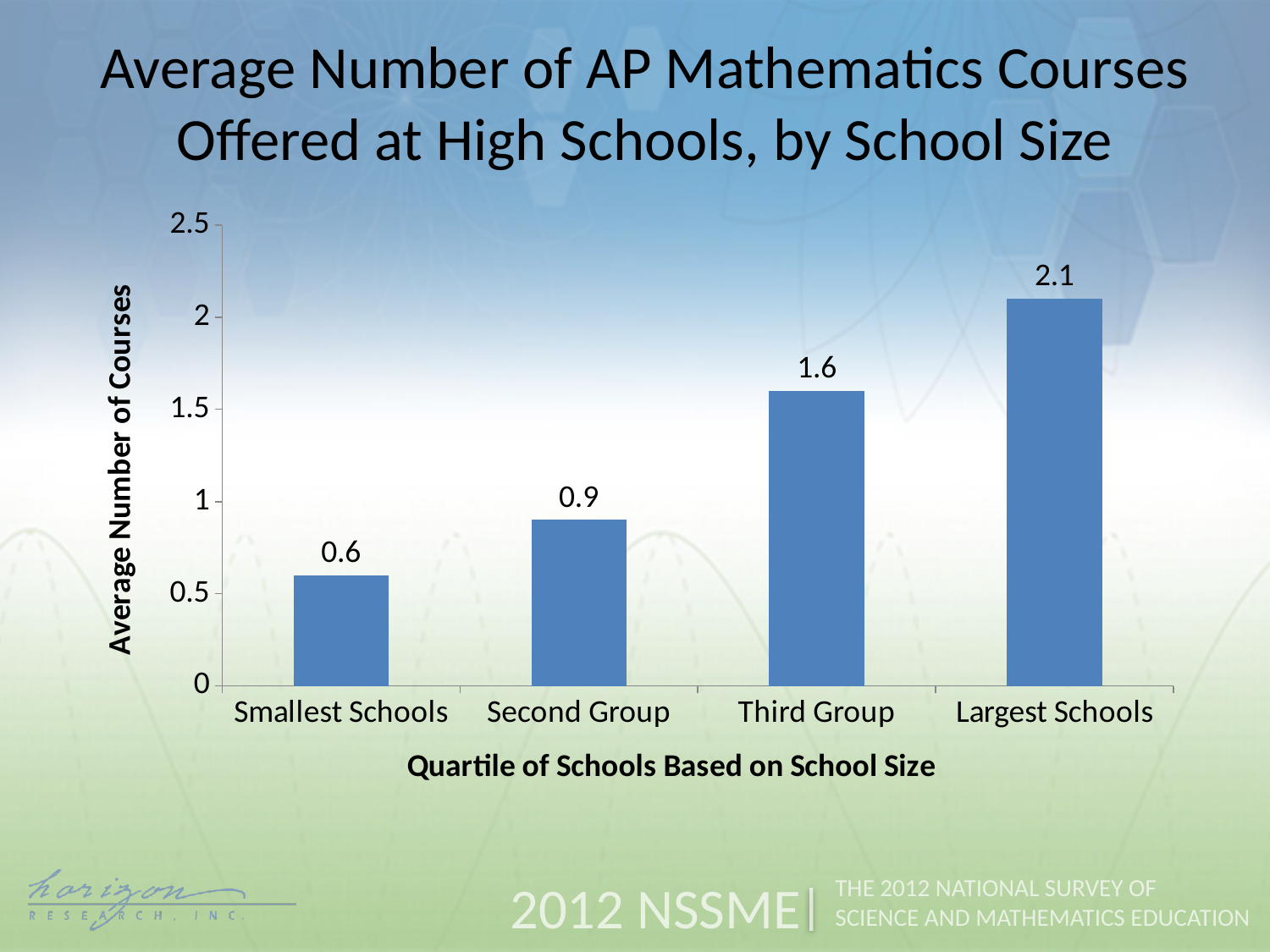

Average Number of AP Mathematics Courses Offered at High Schools, by School Size

### Chart

| Category | Average Number of Courses |
|---|---|
| Smallest Schools | 0.6 |
| Second Group | 0.9 |
| Third Group | 1.6 |
| Largest Schools | 2.1 |